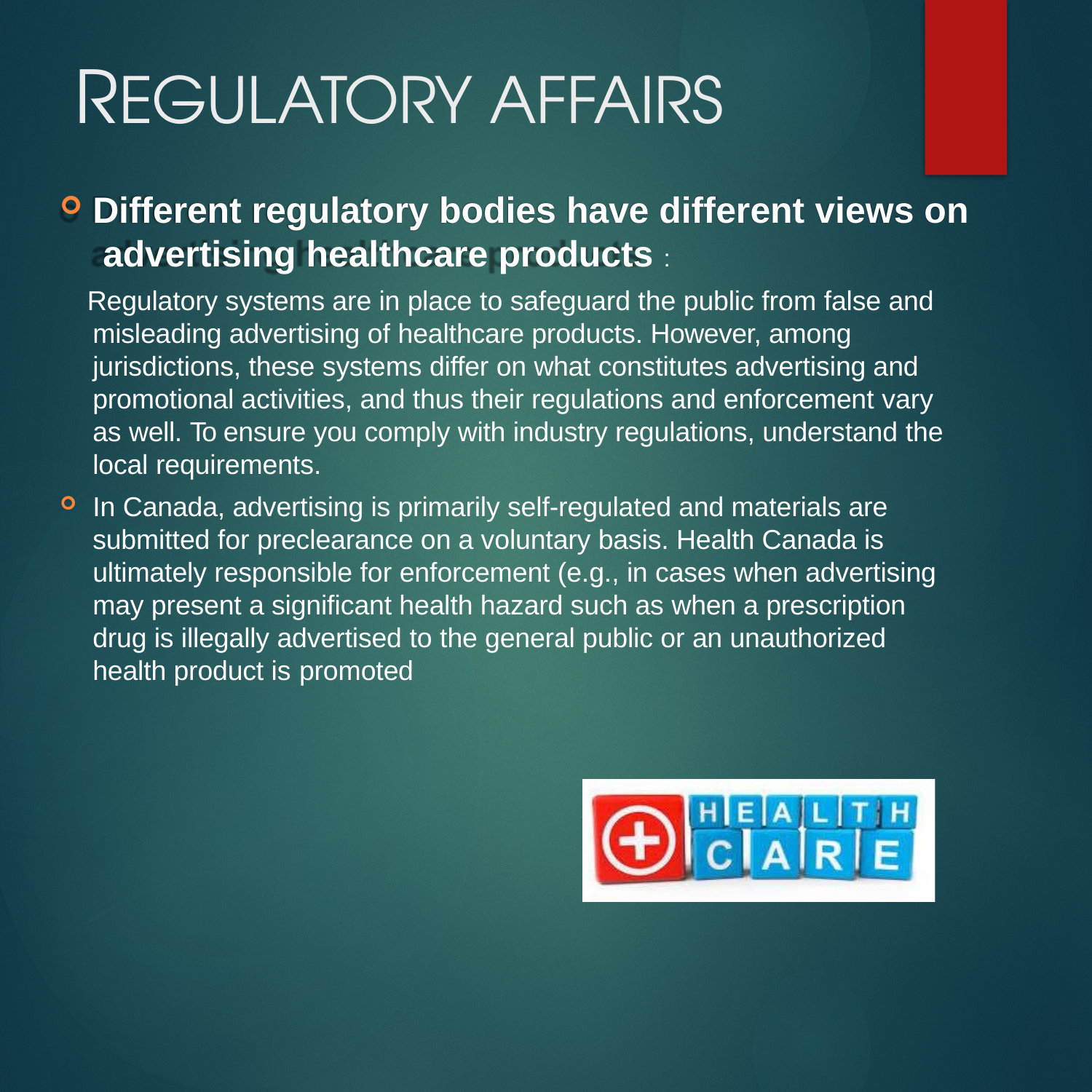

# REGULATORY AFFAIRS

Different regulatory bodies have different views on  advertising healthcare products :
Regulatory systems are in place to safeguard the public from false and  misleading advertising of healthcare products. However, among  jurisdictions, these systems differ on what constitutes advertising and  promotional activities, and thus their regulations and enforcement vary  as well. To ensure you comply with industry regulations, understand the  local requirements.
In Canada, advertising is primarily self-regulated and materials are  submitted for preclearance on a voluntary basis. Health Canada is  ultimately responsible for enforcement (e.g., in cases when advertising  may present a significant health hazard such as when a prescription  drug is illegally advertised to the general public or an unauthorized  health product is promoted